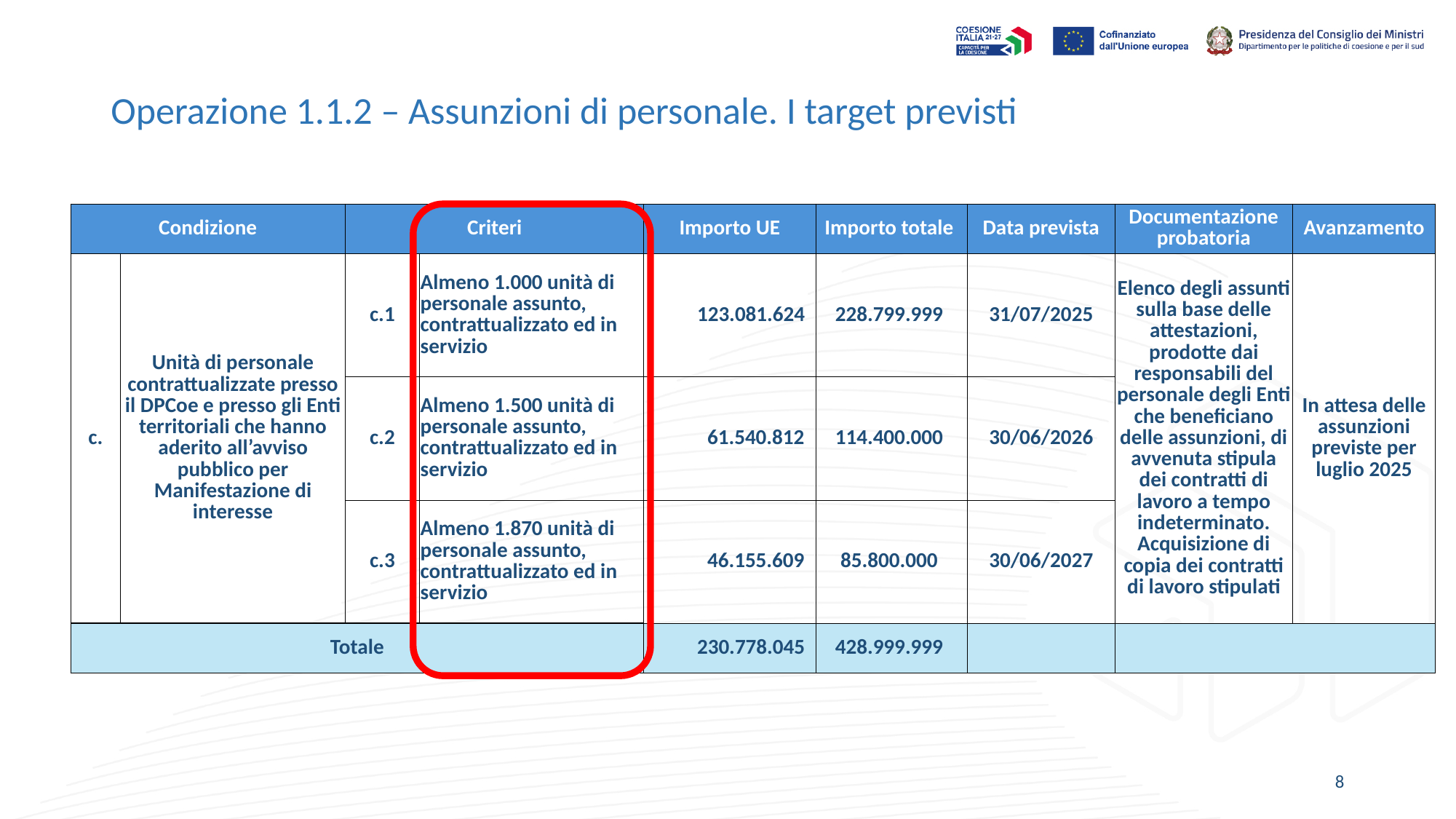

# Operazione 1.1.2 – Assunzioni di personale. I target previsti

| Condizione |  | Criteri |  | Importo UE | Importo totale | Data prevista | Documentazione probatoria | Avanzamento |
| --- | --- | --- | --- | --- | --- | --- | --- | --- |
| c. | Unità di personale contrattualizzate presso il DPCoe e presso gli Enti territoriali che hanno aderito all’avviso pubblico per Manifestazione di interesse | c.1 | Almeno 1.000 unità di personale assunto, contrattualizzato ed in servizio | 123.081.624 | 228.799.999 | 31/07/2025 | Elenco degli assunti sulla base delle attestazioni, prodotte dai responsabili del personale degli Enti che beneficiano delle assunzioni, di avvenuta stipula dei contratti di lavoro a tempo indeterminato. Acquisizione di copia dei contratti di lavoro stipulati | In attesa delle assunzioni previste per luglio 2025 |
|  |  | c.2 | Almeno 1.500 unità di personale assunto, contrattualizzato ed in servizio | 61.540.812 | 114.400.000 | 30/06/2026 |  |  |
|  |  | c.3 | Almeno 1.870 unità di personale assunto, contrattualizzato ed in servizio | 46.155.609 | 85.800.000 | 30/06/2027 |  |  |
| Totale |  |  |  | 230.778.045 | 428.999.999 |  |  |  |
8